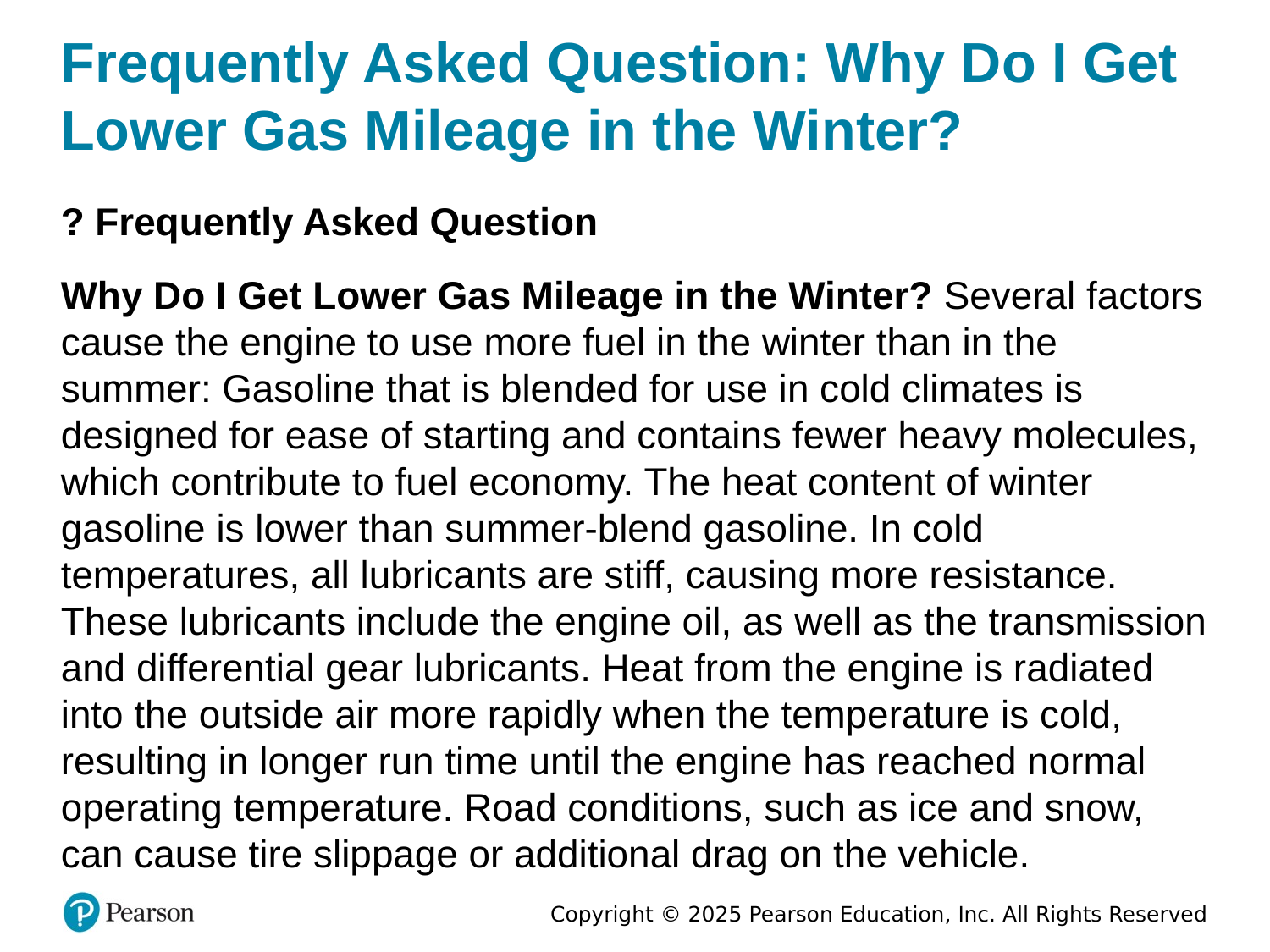

# Frequently Asked Question: Why Do I Get Lower Gas Mileage in the Winter?
? Frequently Asked Question
Why Do I Get Lower Gas Mileage in the Winter? Several factors cause the engine to use more fuel in the winter than in the summer: Gasoline that is blended for use in cold climates is designed for ease of starting and contains fewer heavy molecules, which contribute to fuel economy. The heat content of winter gasoline is lower than summer-blend gasoline. In cold temperatures, all lubricants are stiff, causing more resistance. These lubricants include the engine oil, as well as the transmission and differential gear lubricants. Heat from the engine is radiated into the outside air more rapidly when the temperature is cold, resulting in longer run time until the engine has reached normal operating temperature. Road conditions, such as ice and snow, can cause tire slippage or additional drag on the vehicle.